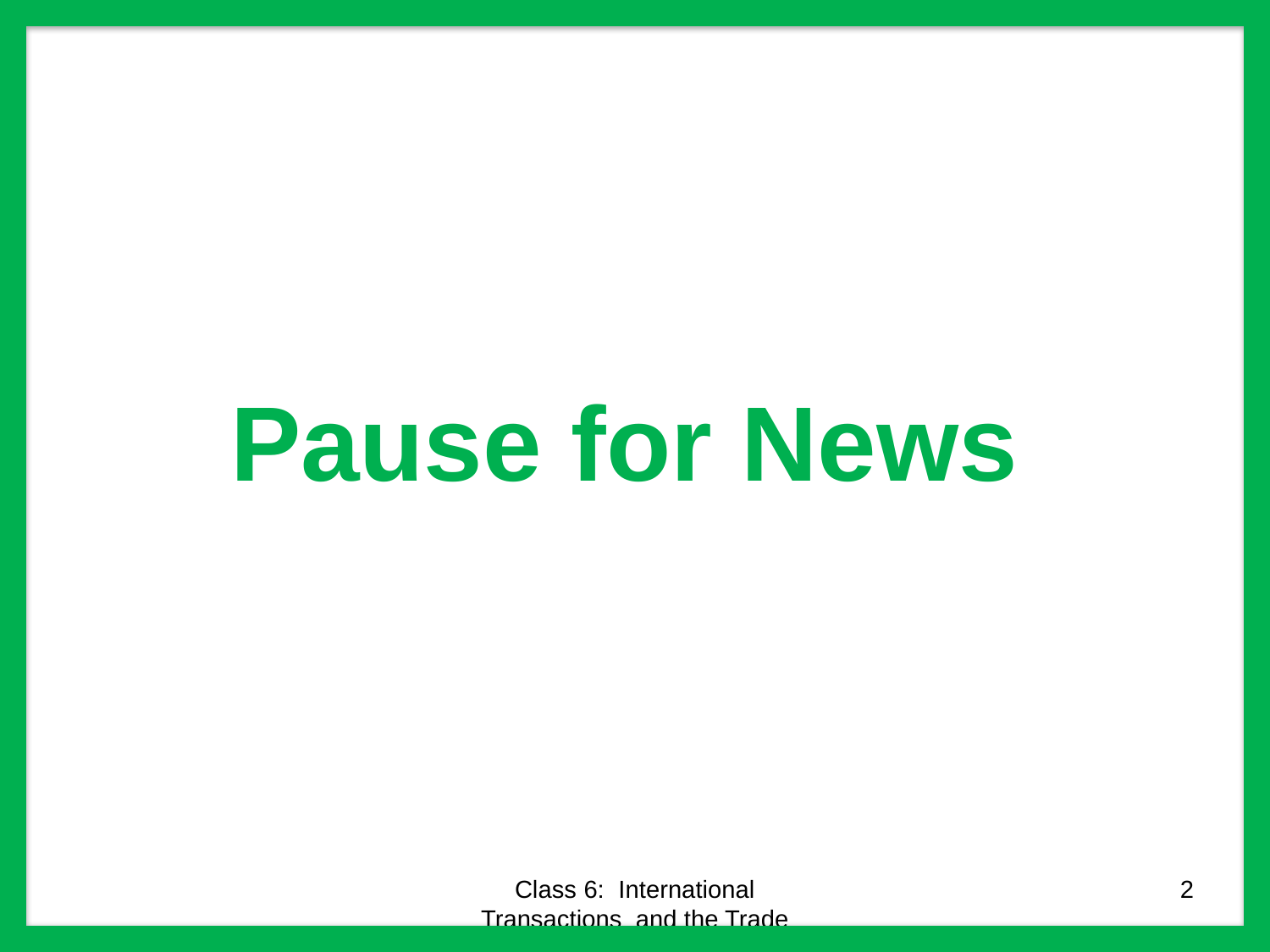

# Pause for News
Class 6:  International Transactions  and the Trade Balance
2